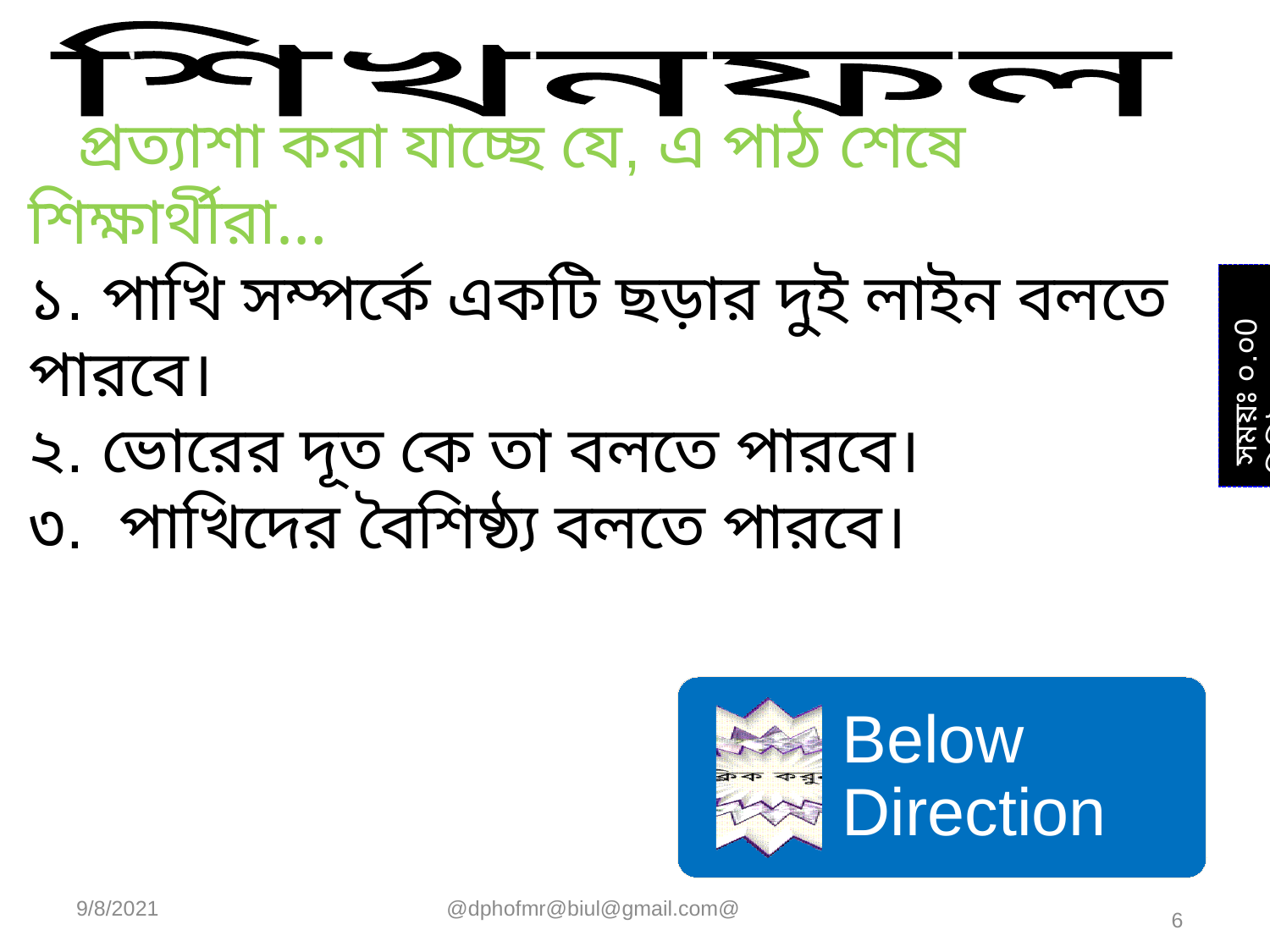

শিখনফল
# প্রত্যাশা করা যাচ্ছে যে, এ পাঠ শেষে শিক্ষার্থীরা… ১. পাখি সম্পর্কে একটি ছড়ার দুই লাইন বলতে পারবে। ২. ভোরের দূত কে তা বলতে পারবে। ৩.  পাখিদের বৈশিষ্ঠ্য বলতে পারবে।
 সময়ঃ ০.০0 মিনিট

Below Direction

9/8/2021
@dphofmr@biul@gmail.com@
6